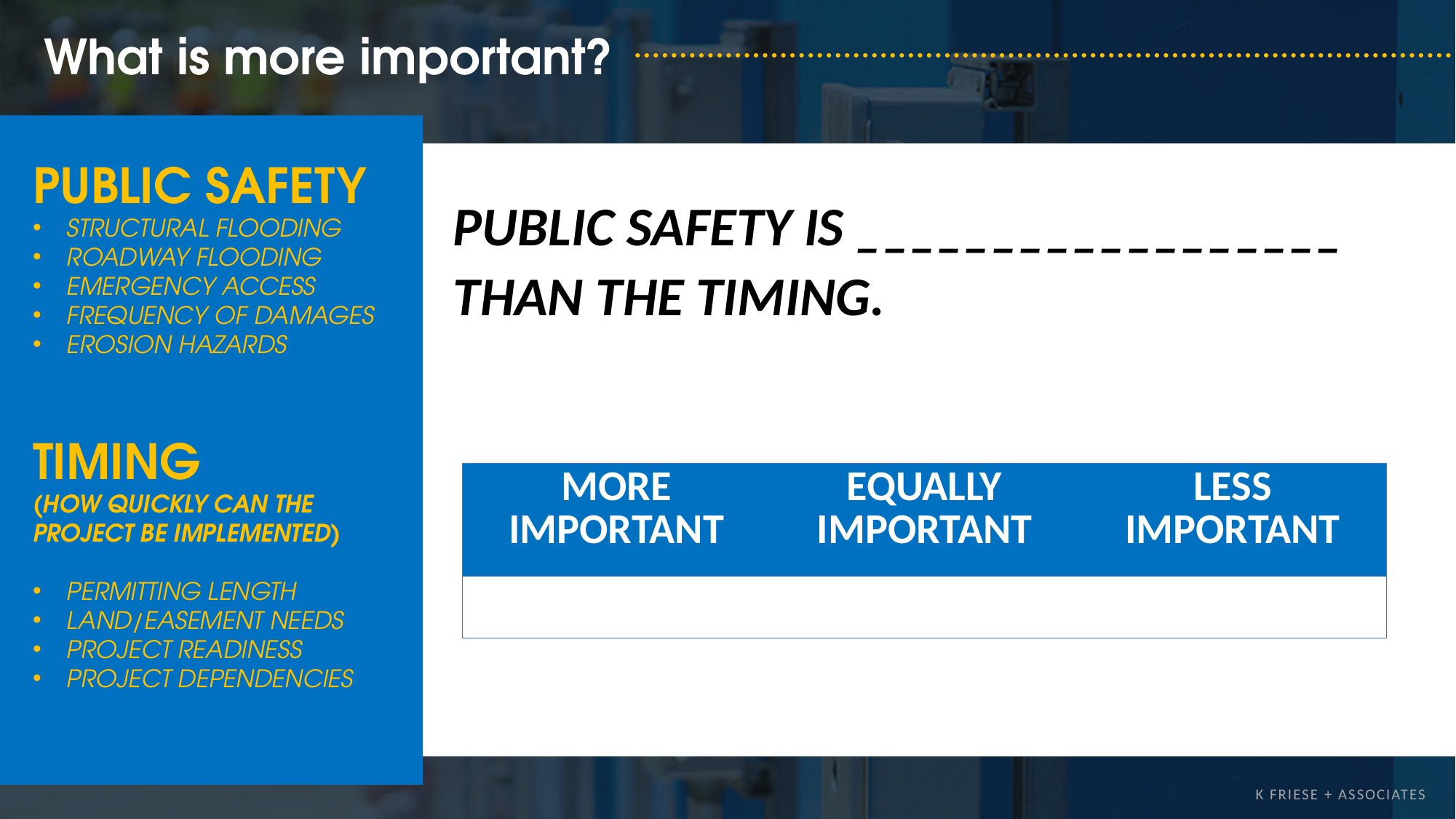

What is more important?
PUBLIC SAFETY
Structural flooding
Roadway flooding
Emergency access
Frequency of damages
Erosion hazards
PUBLIC SAFETY IS __________________ THAN THE TIMING.
TIMING
(How quickly can the project be implemented)

PERMITTING LENGTH
LAND/EASEMENT NEEDS
Project Readiness
Project dependencies
| MORE IMPORTANT | EQUALLY IMPORTANT | LESS IMPORTANT |
| --- | --- | --- |
|  |  |  |